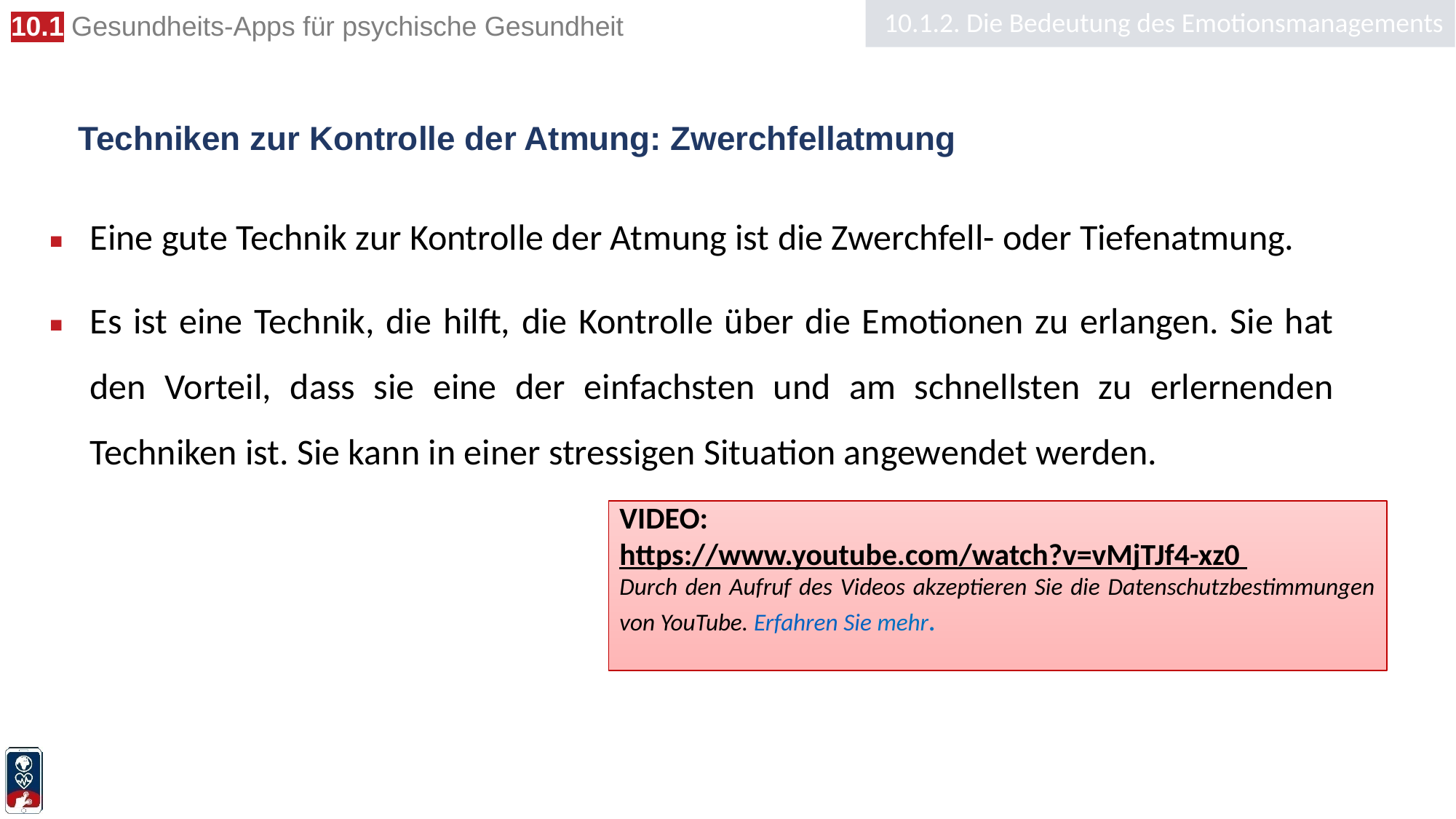

10.1.2. Die Bedeutung des Emotionsmanagements
# Techniken zur Kontrolle der Atmung: Zwerchfellatmung
Eine gute Technik zur Kontrolle der Atmung ist die Zwerchfell- oder Tiefenatmung.
Es ist eine Technik, die hilft, die Kontrolle über die Emotionen zu erlangen. Sie hat den Vorteil, dass sie eine der einfachsten und am schnellsten zu erlernenden Techniken ist. Sie kann in einer stressigen Situation angewendet werden.
VIDEO:
https://www.youtube.com/watch?v=vMjTJf4-xz0
Durch den Aufruf des Videos akzeptieren Sie die Datenschutzbestimmungen von YouTube. Erfahren Sie mehr.